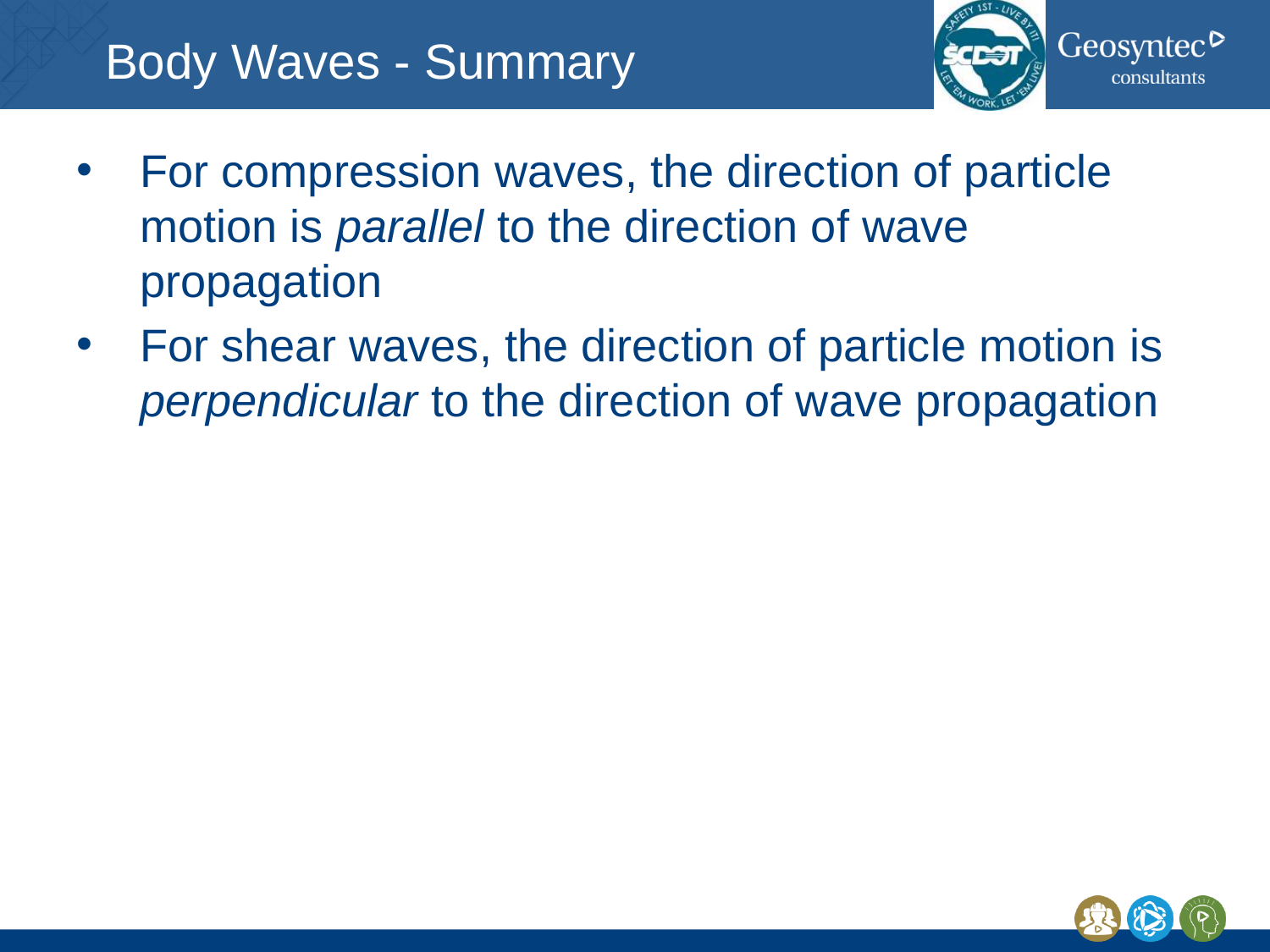

# Body Waves - Summary
For compression waves, the direction of particle motion is parallel to the direction of wave propagation
For shear waves, the direction of particle motion is perpendicular to the direction of wave propagation